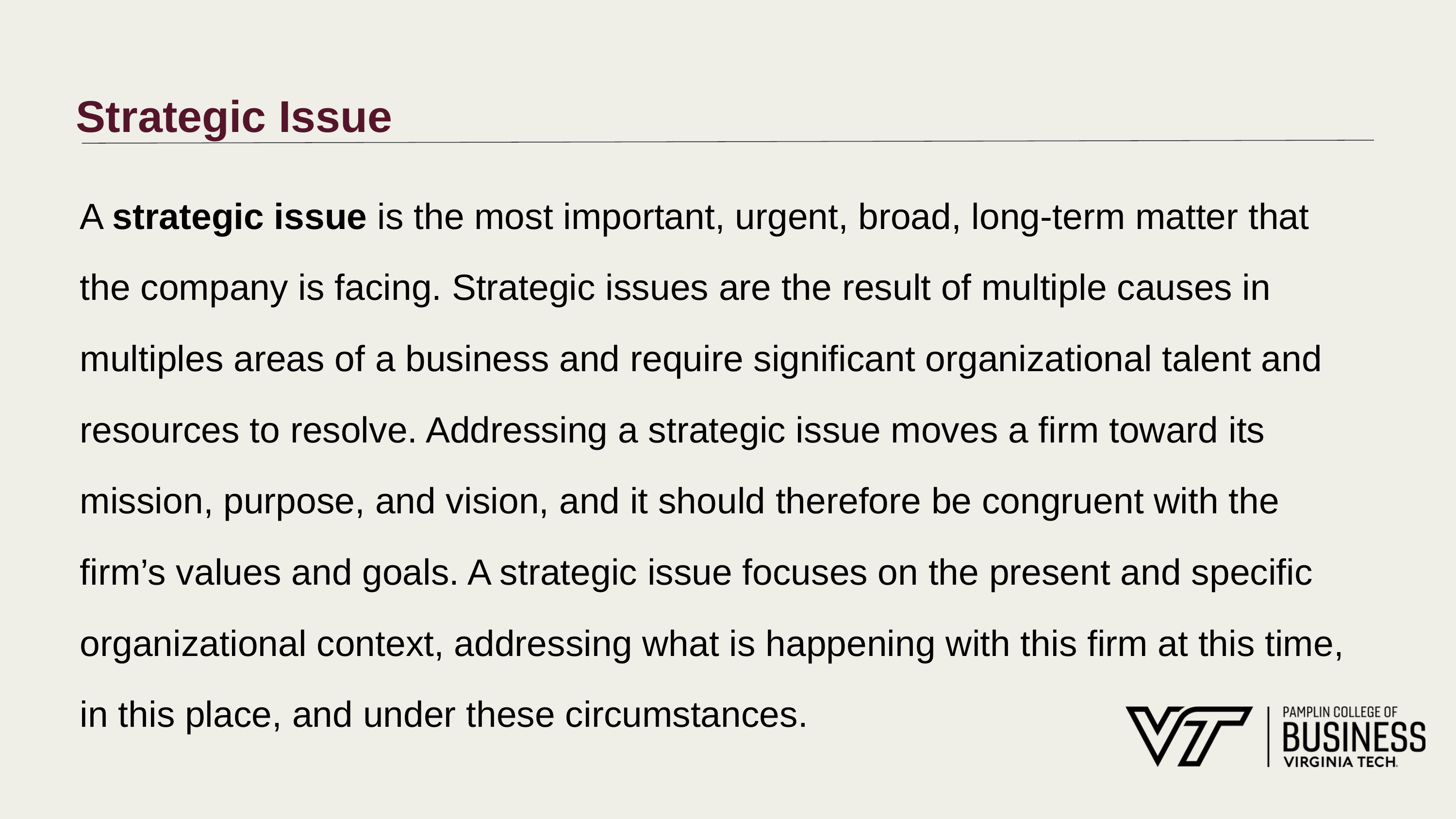

# Strategic Issue
A strategic issue is the most important, urgent, broad, long-term matter that the company is facing. Strategic issues are the result of multiple causes in multiples areas of a business and require significant organizational talent and resources to resolve. Addressing a strategic issue moves a firm toward its mission, purpose, and vision, and it should therefore be congruent with the firm’s values and goals. A strategic issue focuses on the present and specific organizational context, addressing what is happening with this firm at this time, in this place, and under these circumstances.